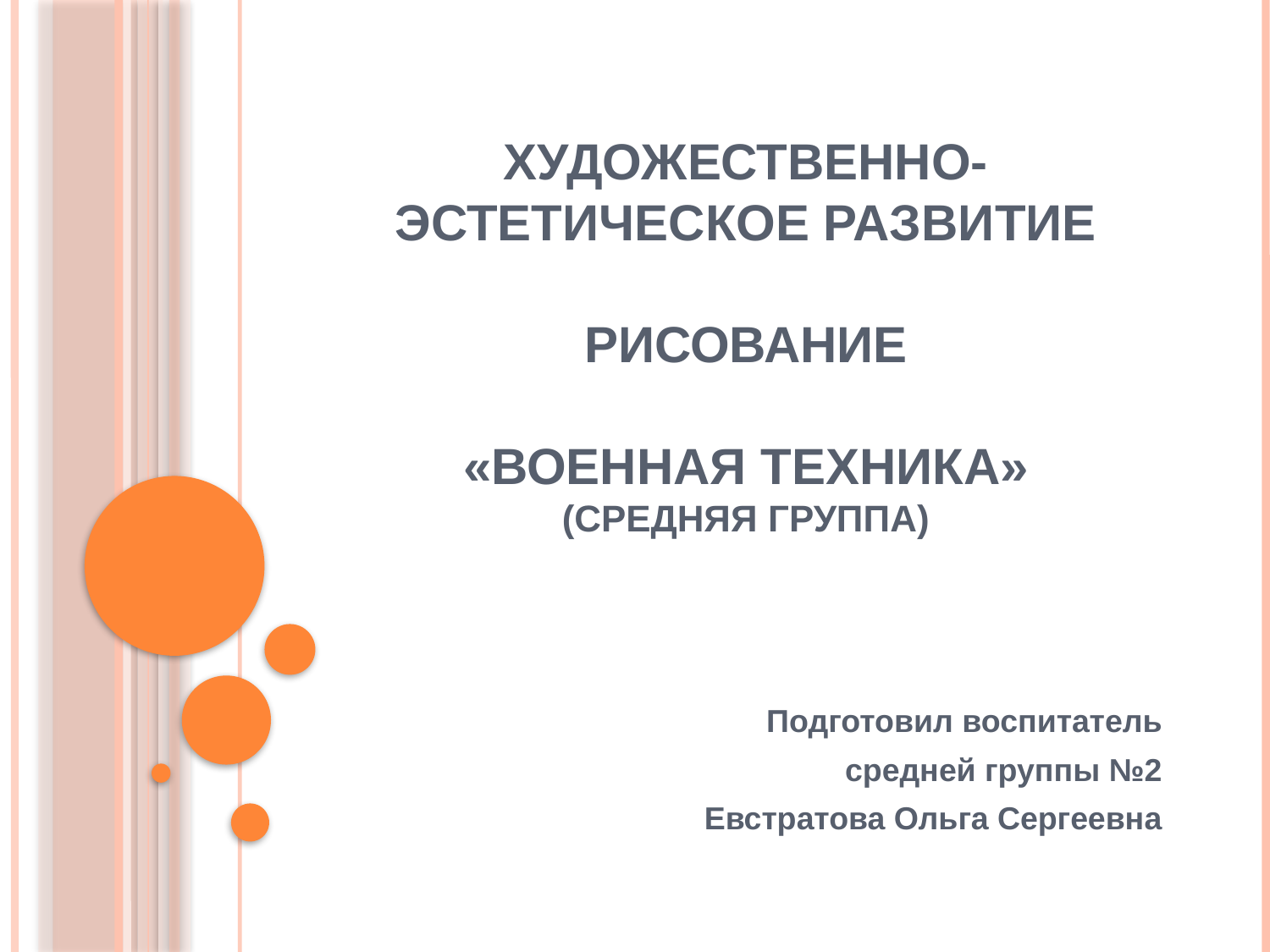

# Художественно-эстетическое развитие Рисование «Военная техника» (средняя группа)
Подготовил воспитатель
средней группы №2
Евстратова Ольга Сергеевна